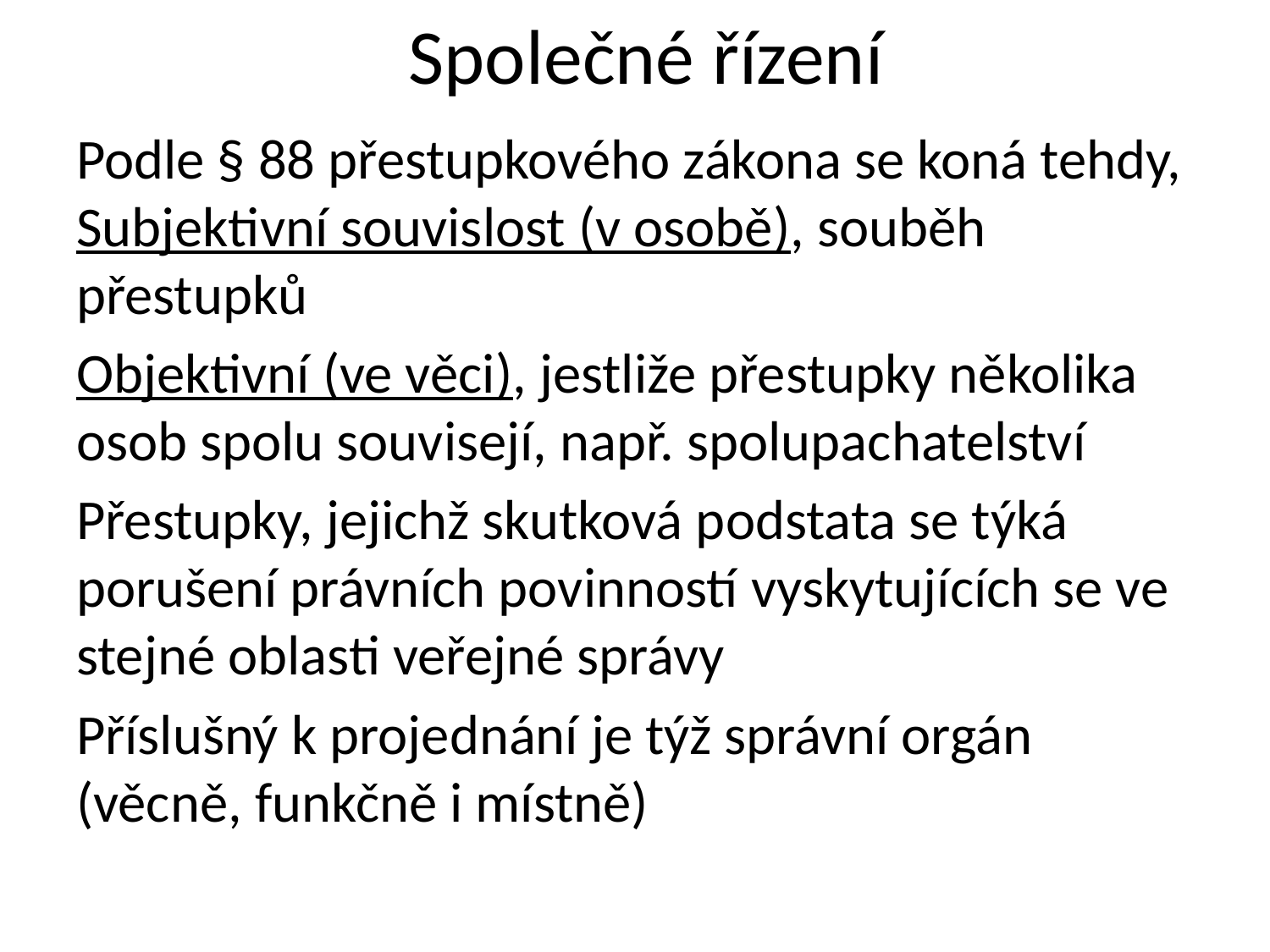

# Společné řízení
Podle § 88 přestupkového zákona se koná tehdy, Subjektivní souvislost (v osobě), souběh přestupků
Objektivní (ve věci), jestliže přestupky několika osob spolu souvisejí, např. spolupachatelství
Přestupky, jejichž skutková podstata se týká porušení právních povinností vyskytujících se ve stejné oblasti veřejné správy
Příslušný k projednání je týž správní orgán (věcně, funkčně i místně)